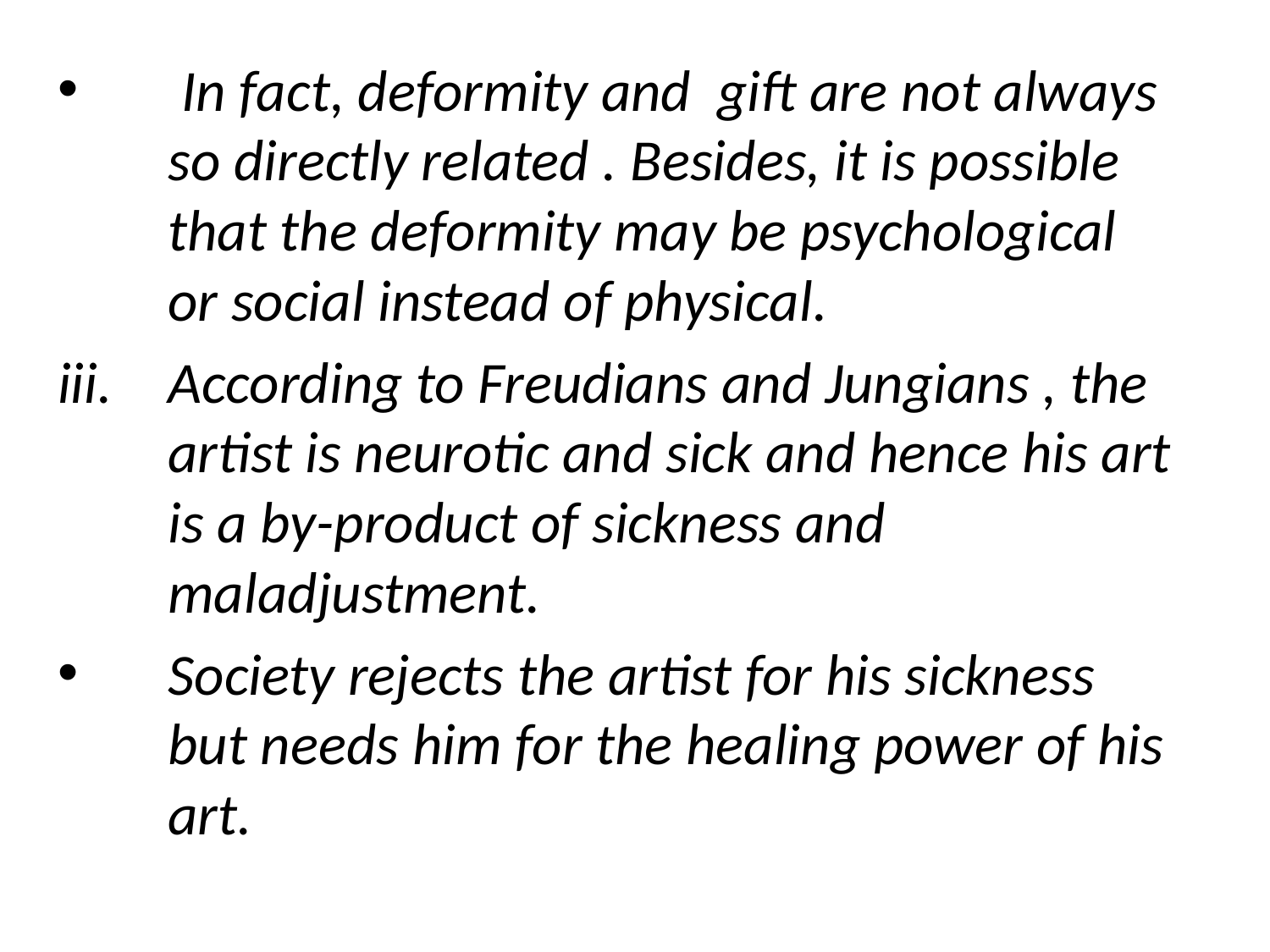

In fact, deformity and  gift are not always so directly related . Besides, it is possible that the deformity may be psychological or social instead of physical.
According to Freudians and Jungians , the artist is neurotic and sick and hence his art is a by-product of sickness and maladjustment.
Society rejects the artist for his sickness but needs him for the healing power of his art.